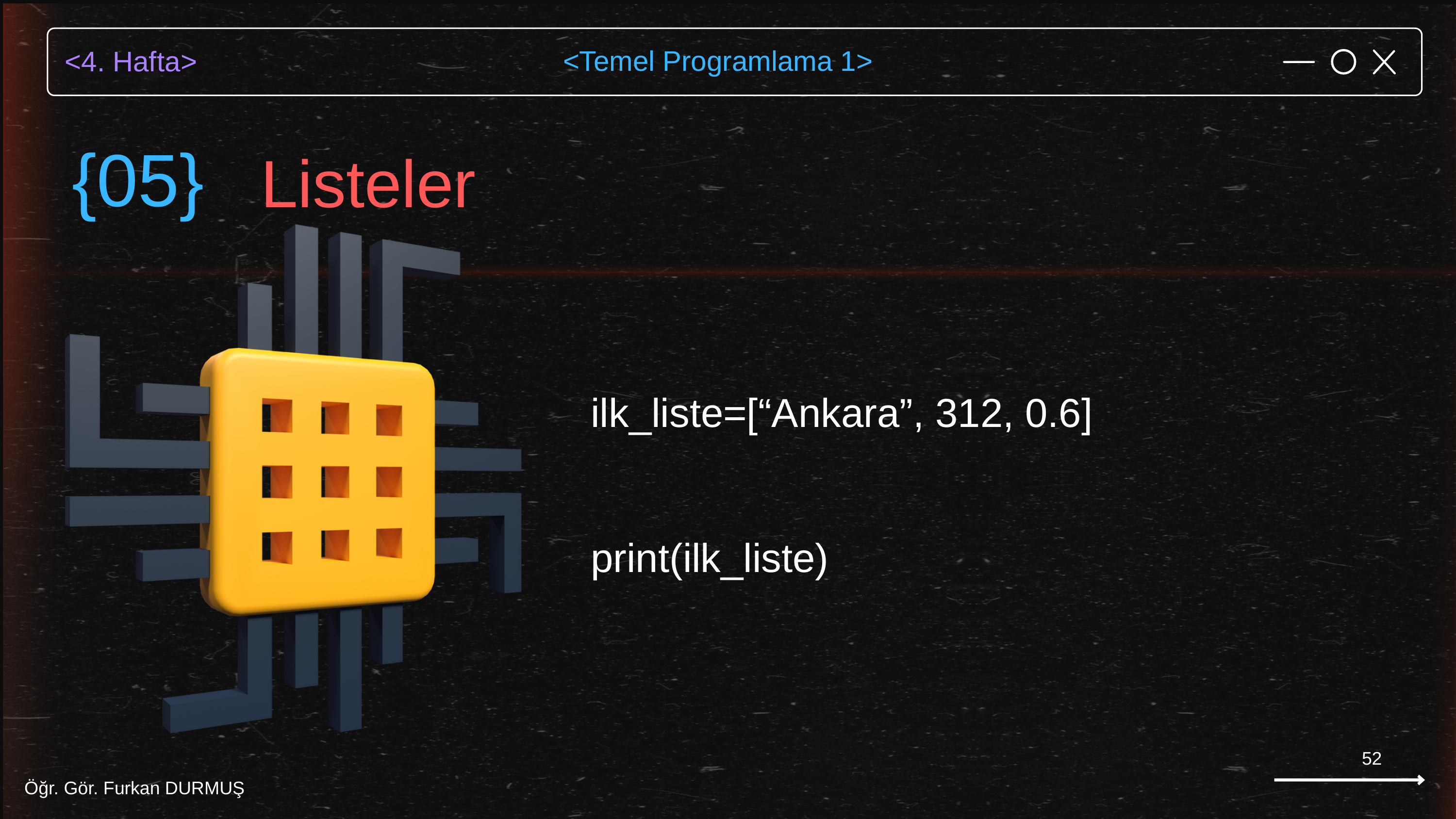

Listeler
{05}

ilk_liste=[“Ankara”, 312, 0.6]

print(ilk_liste)
52